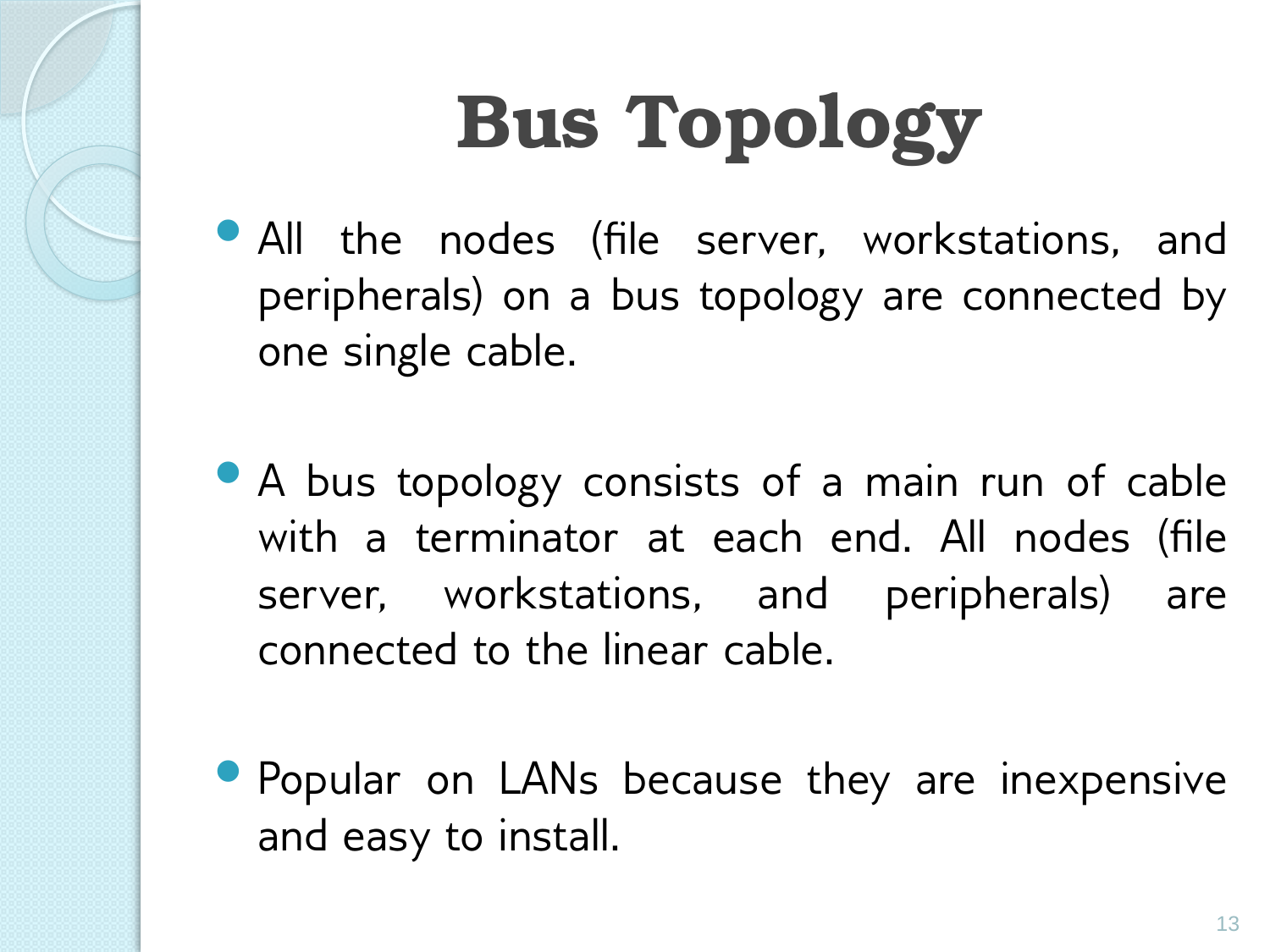

# Bus Topology
All the nodes (file server, workstations, and peripherals) on a bus topology are connected by one single cable.

A bus topology consists of a main run of cable with a terminator at each end. All nodes (file server, workstations, and peripherals) are connected to the linear cable.

Popular on LANs because they are inexpensive and easy to install.

13